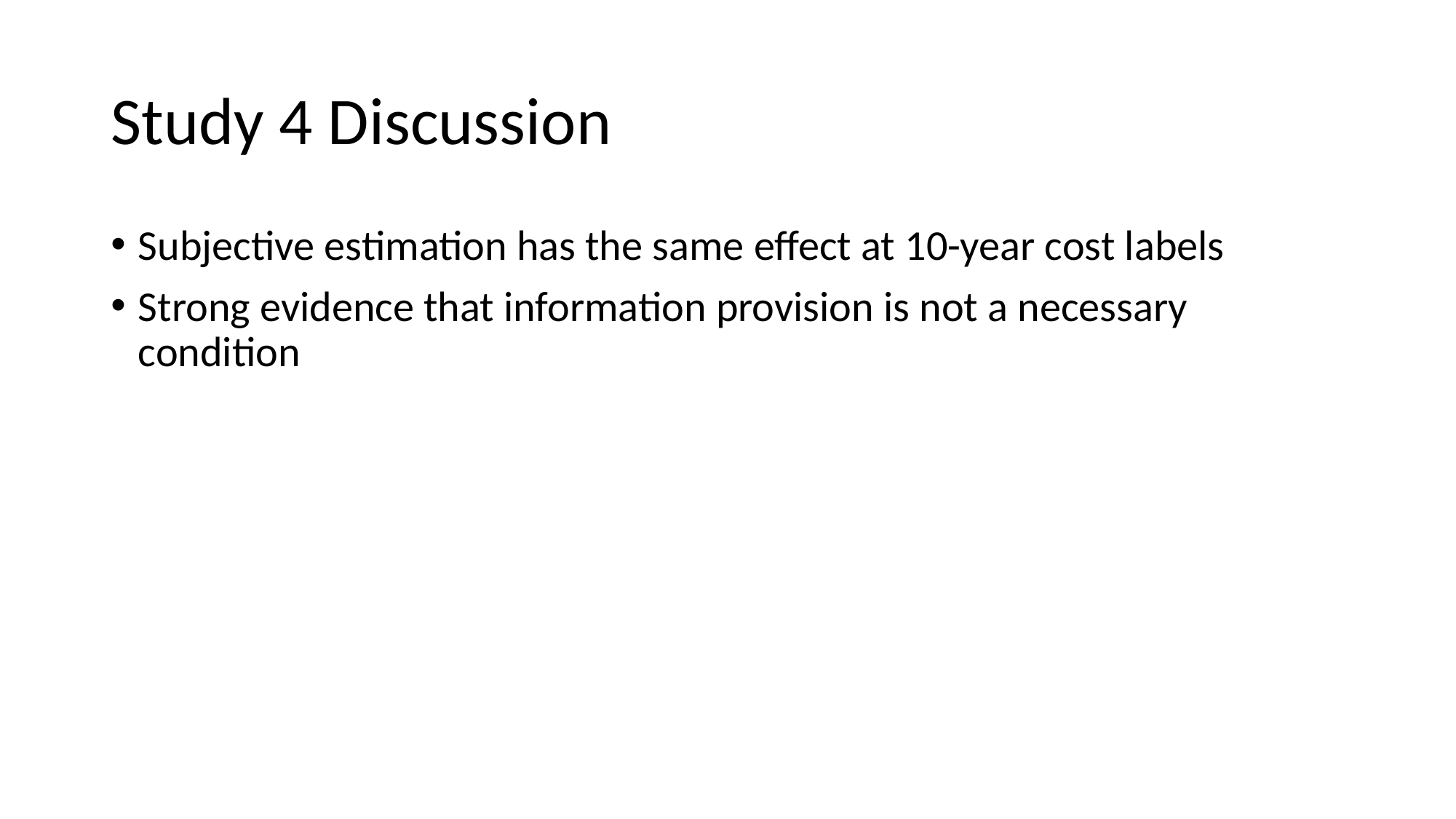

# Study 4 Discussion
Subjective estimation has the same effect at 10-year cost labels
Strong evidence that information provision is not a necessary condition